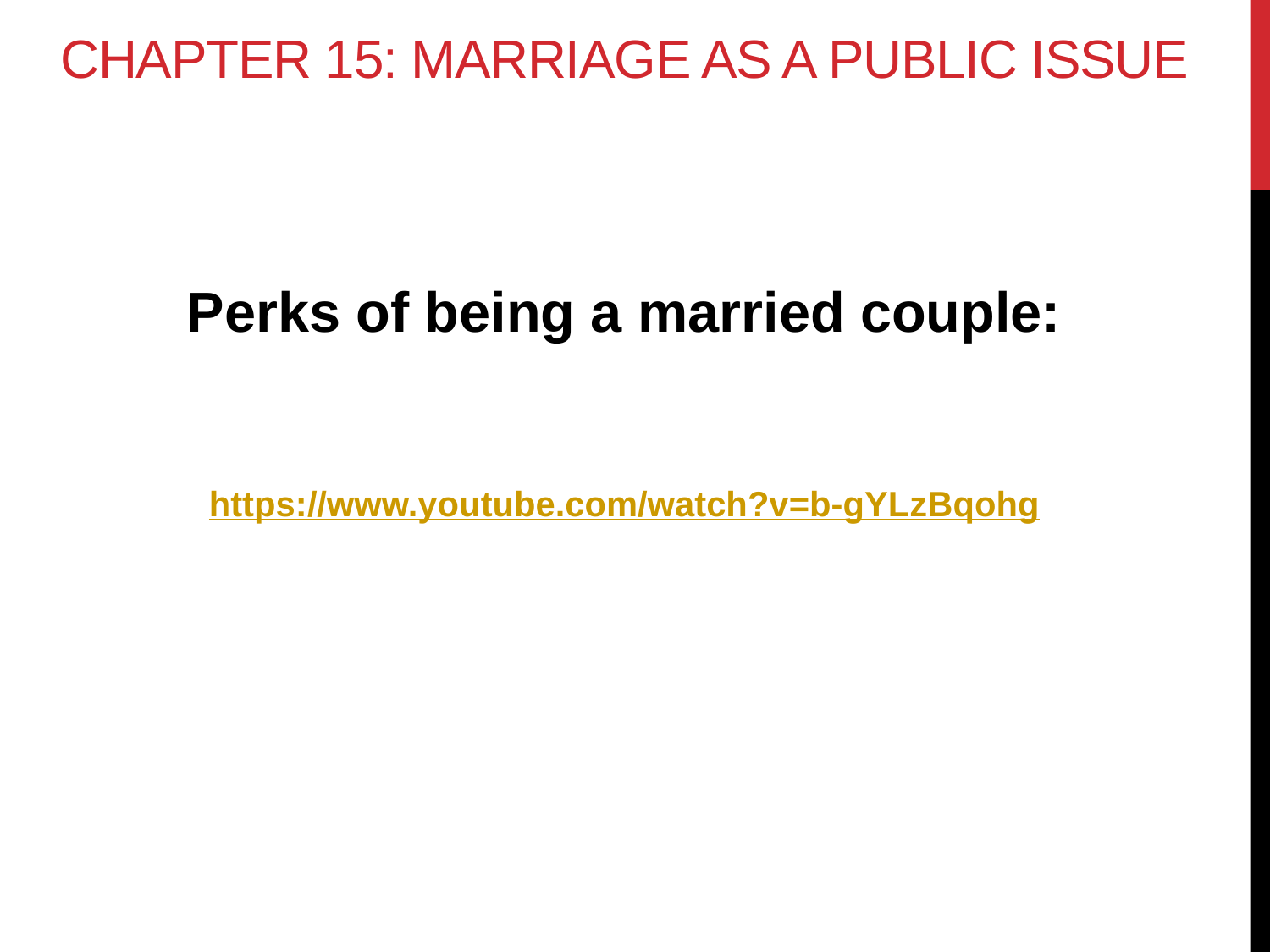

# Chapter 15: Marriage as a Public Issue

Perks of being a married couple:

https://www.youtube.com/watch?v=b-gYLzBqohg